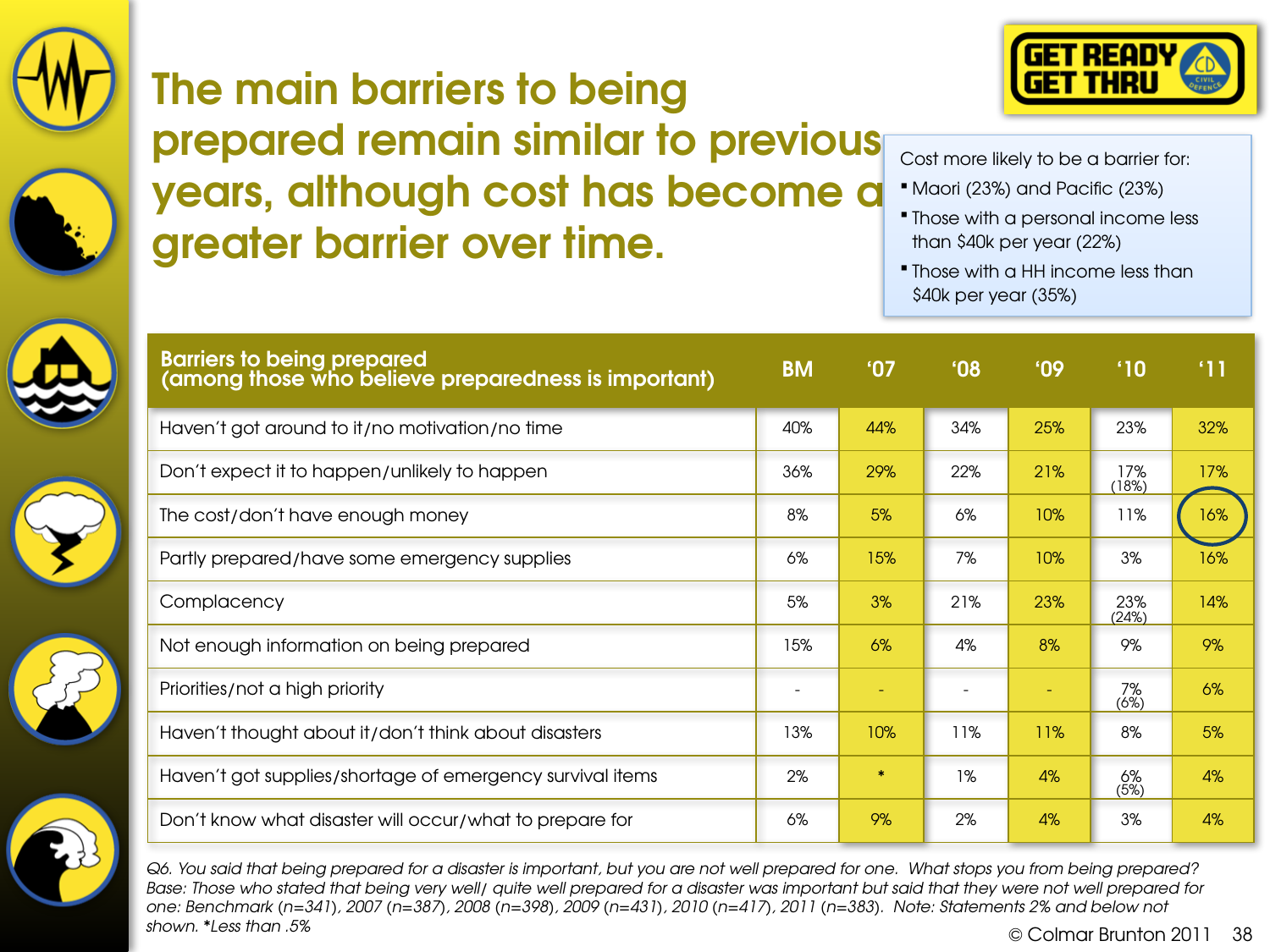

# The main barriers to being prepared remain similar to previous years, although cost has become a greater barrier over time.

Cost more likely to be a barrier for:
Maori (23%) and Pacific (23%)
Those with a personal income less than $40k per year (22%)
Those with a HH income less than $40k per year (35%)
| Barriers to being prepared (among those who believe preparedness is important) | BM | ‘07 | ‘08 | ‘09 | ‘10 | ‘11 |
| --- | --- | --- | --- | --- | --- | --- |
| Haven’t got around to it/no motivation/no time | 40% | 44% | 34% | 25% | 23% | 32% |
| Don’t expect it to happen/unlikely to happen | 36% | 29% | 22% | 21% | 17% | 17% |
| The cost/don’t have enough money | 8% | 5% | 6% | 10% | 11% | 16% |
| Partly prepared/have some emergency supplies | 6% | 15% | 7% | 10% | 3% | 16% |
| Complacency | 5% | 3% | 21% | 23% | 23% | 14% |
| Not enough information on being prepared | 15% | 6% | 4% | 8% | 9% | 9% |
| Priorities/not a high priority | - | - | - | - | 7% | 6% |
| Haven’t thought about it/don’t think about disasters | 13% | 10% | 11% | 11% | 8% | 5% |
| Haven’t got supplies/shortage of emergency survival items | 2% | \* | 1% | 4% | 6% | 4% |
| Don’t know what disaster will occur/what to prepare for | 6% | 9% | 2% | 4% | 3% | 4% |
(18%)

(24%)
(6%)
(5%)
Q6. You said that being prepared for a disaster is important, but you are not well prepared for one.  What stops you from being prepared? Base: Those who stated that being very well/ quite well prepared for a disaster was important but said that they were not well prepared for one: Benchmark (n=341), 2007 (n=387), 2008 (n=398), 2009 (n=431), 2010 (n=417), 2011 (n=383).  Note: Statements 2% and below not shown. *Less than .5%